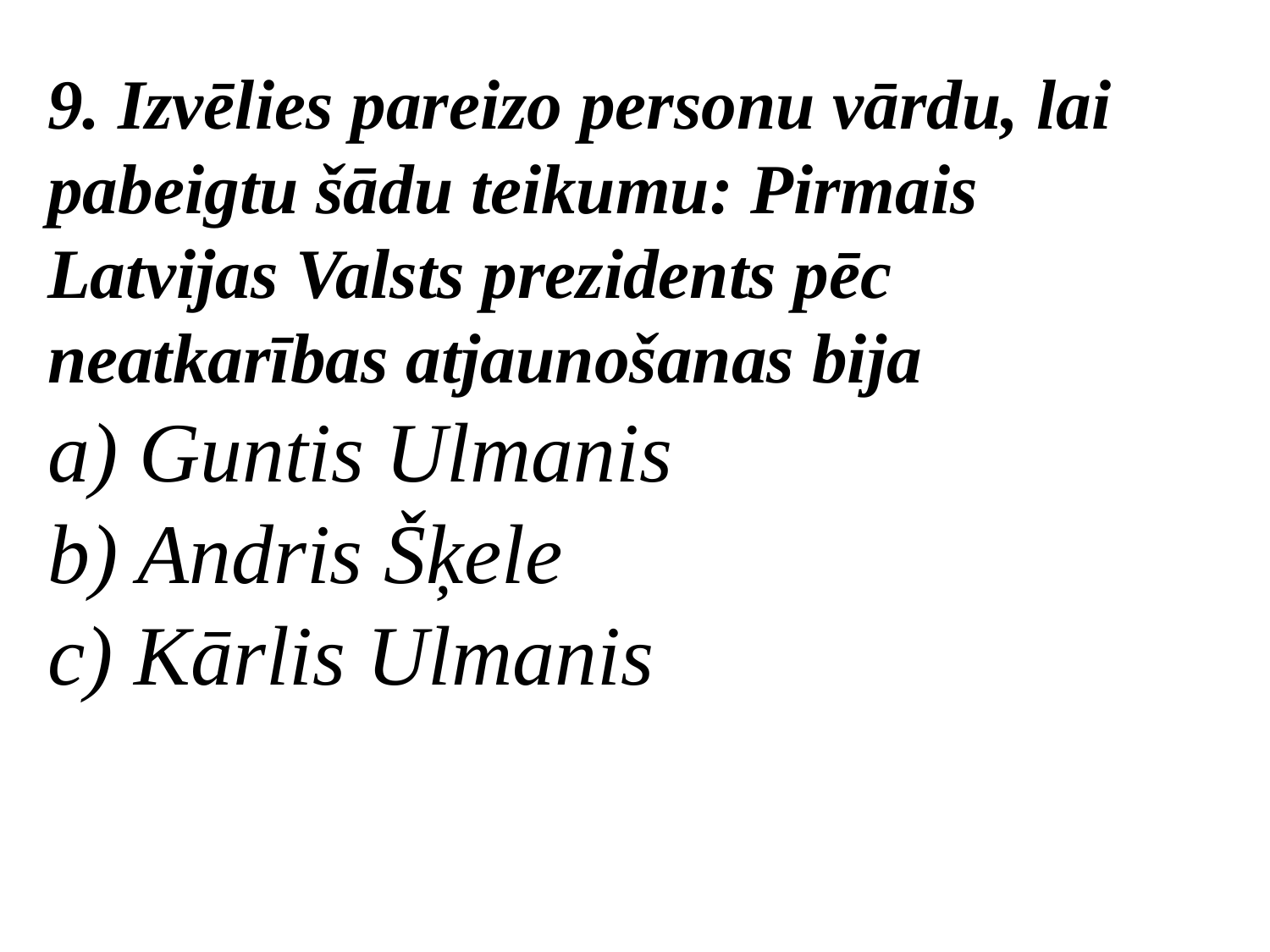

9. Izvēlies pareizo personu vārdu, lai pabeigtu šādu teikumu: Pirmais Latvijas Valsts prezidents pēc neatkarības atjaunošanas bija
a) Guntis Ulmanis
b) Andris Šķele
c) Kārlis Ulmanis